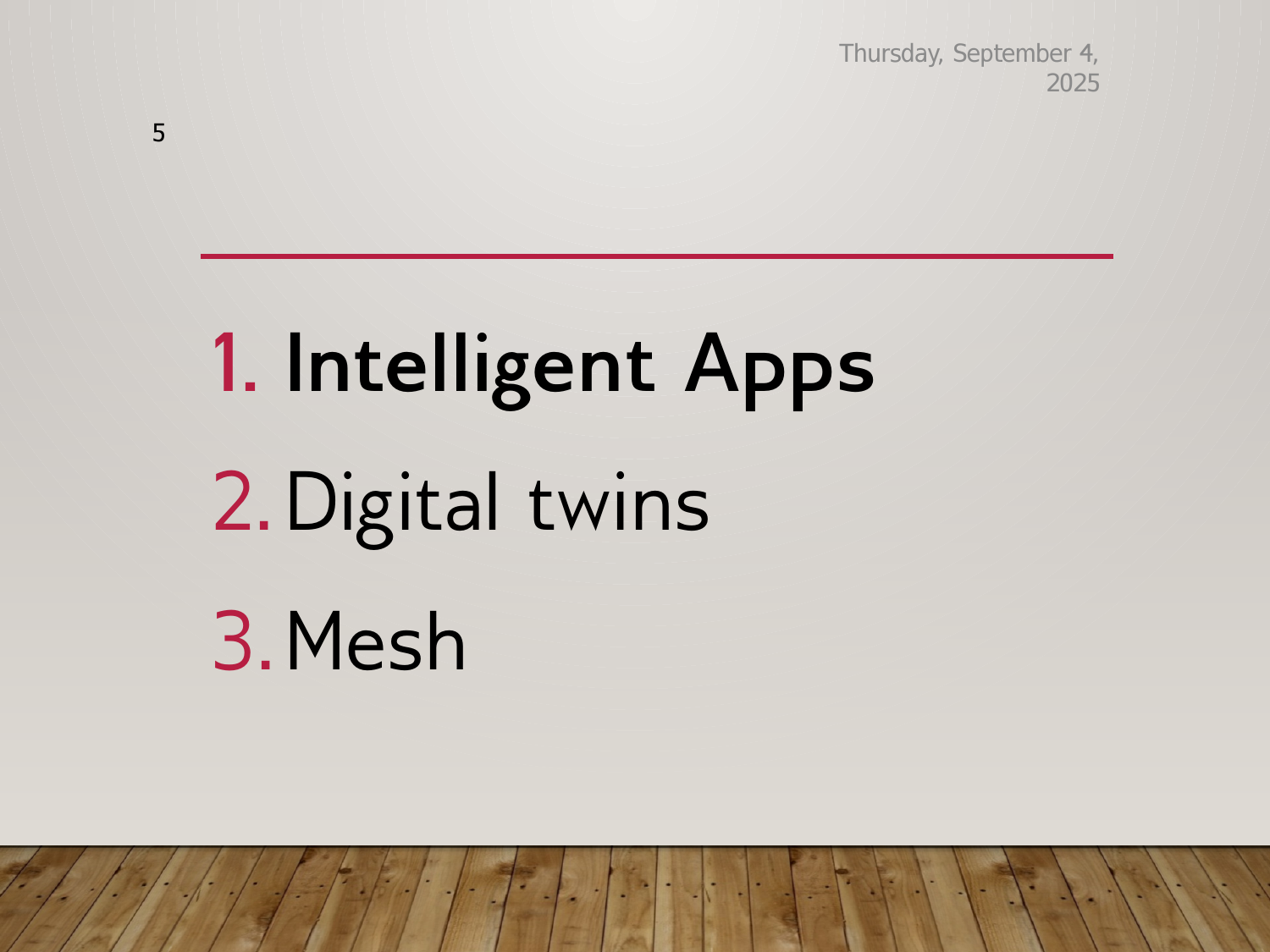

Thursday, September 4, 2025
5
Intelligent Apps
Digital twins
Mesh